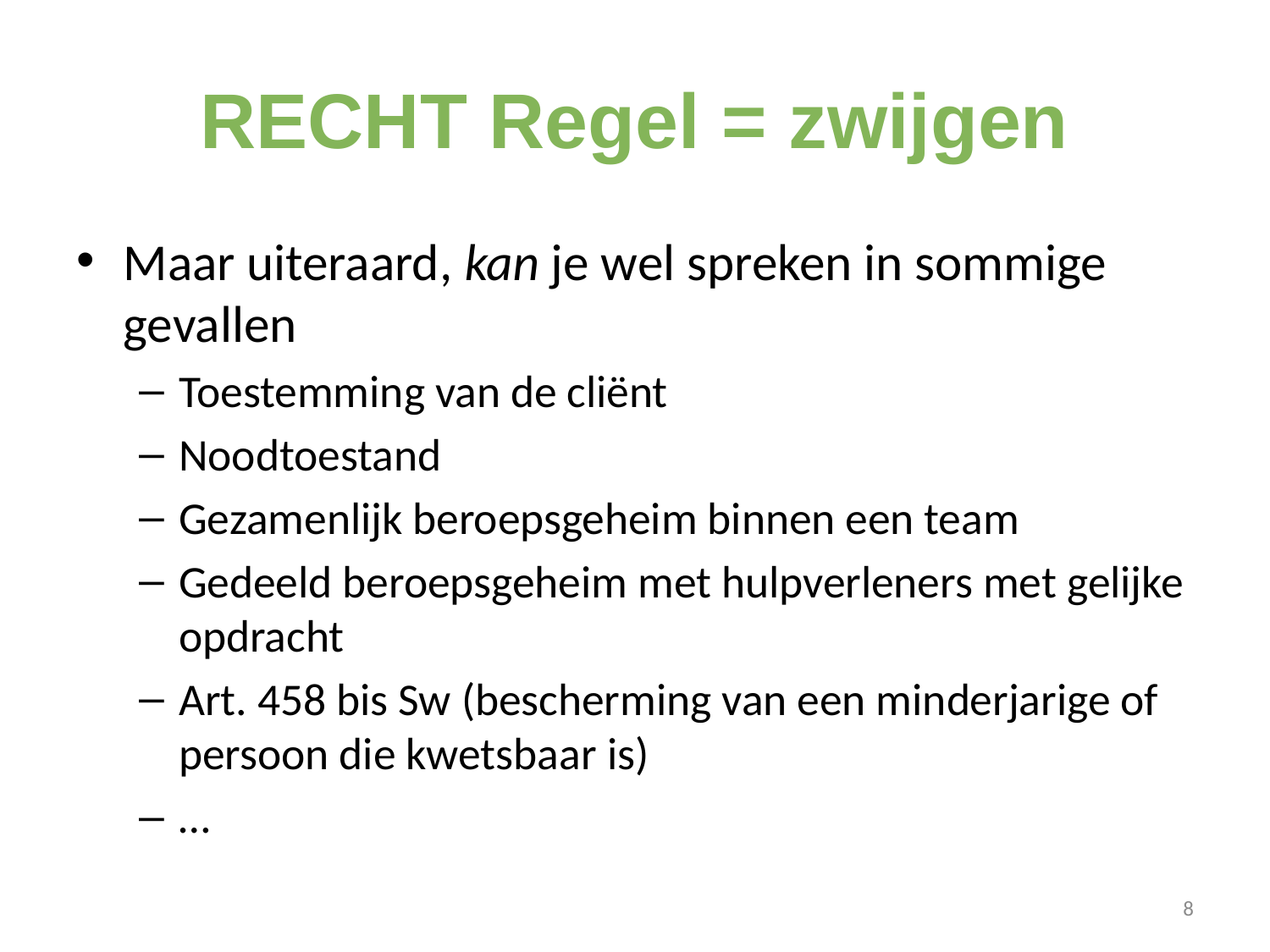

# RECHT Regel = zwijgen
Maar uiteraard, kan je wel spreken in sommige gevallen
Toestemming van de cliënt
Noodtoestand
Gezamenlijk beroepsgeheim binnen een team
Gedeeld beroepsgeheim met hulpverleners met gelijke opdracht
Art. 458 bis Sw (bescherming van een minderjarige of persoon die kwetsbaar is)
…

8